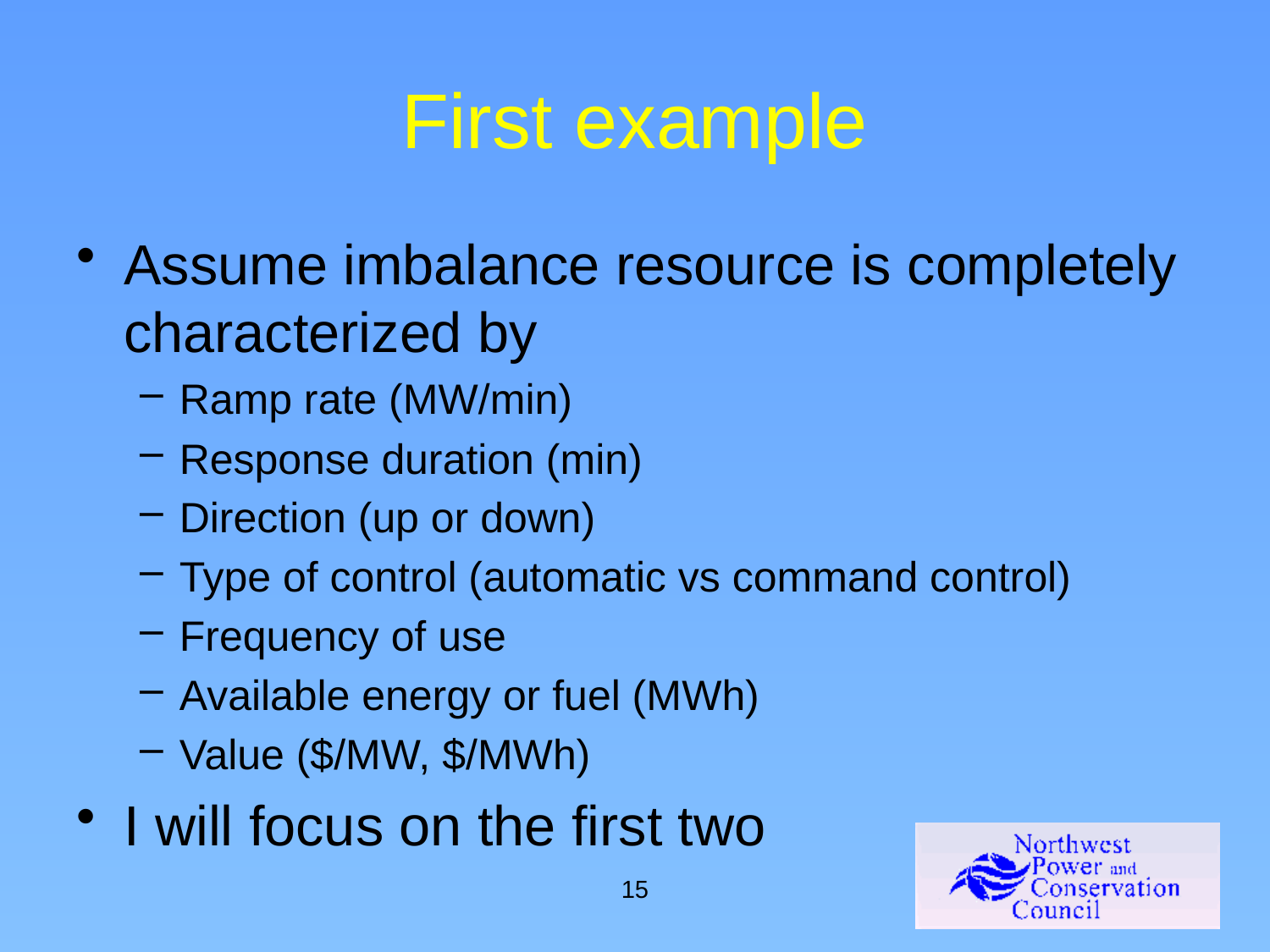

# First example
Assume imbalance resource is completely characterized by
Ramp rate (MW/min)
Response duration (min)
Direction (up or down)
Type of control (automatic vs command control)
Frequency of use
Available energy or fuel (MWh)
Value ($/MW, $/MWh)
I will focus on the first two
15